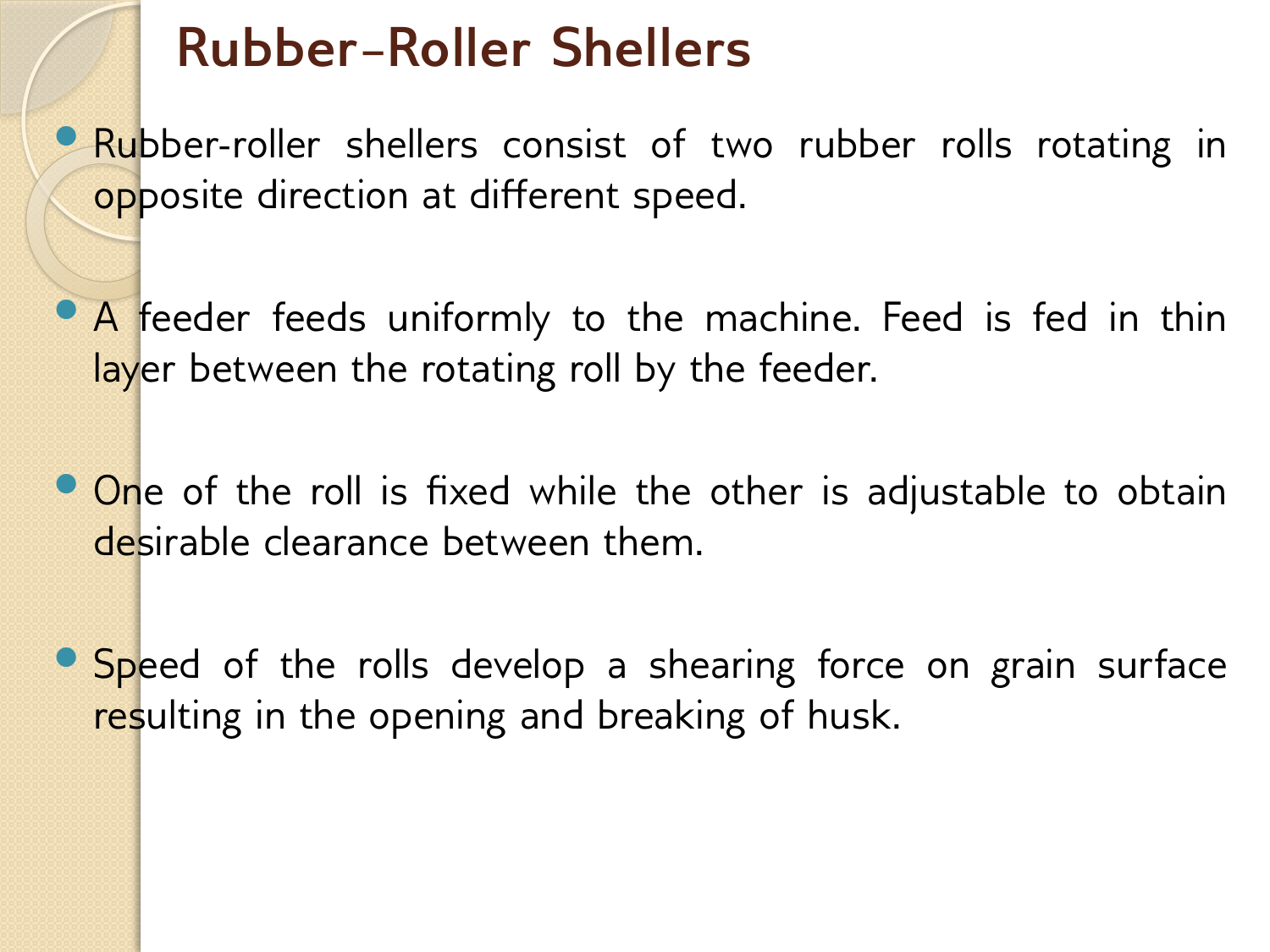

# Rubber–Roller Shellers
Rubber-roller shellers consist of two rubber rolls rotating in opposite direction at different speed.

A feeder feeds uniformly to the machine. Feed is fed in thin layer between the rotating roll by the feeder.

One of the roll is fixed while the other is adjustable to obtain desirable clearance between them.

Speed of the rolls develop a shearing force on grain surface resulting in the opening and breaking of husk.